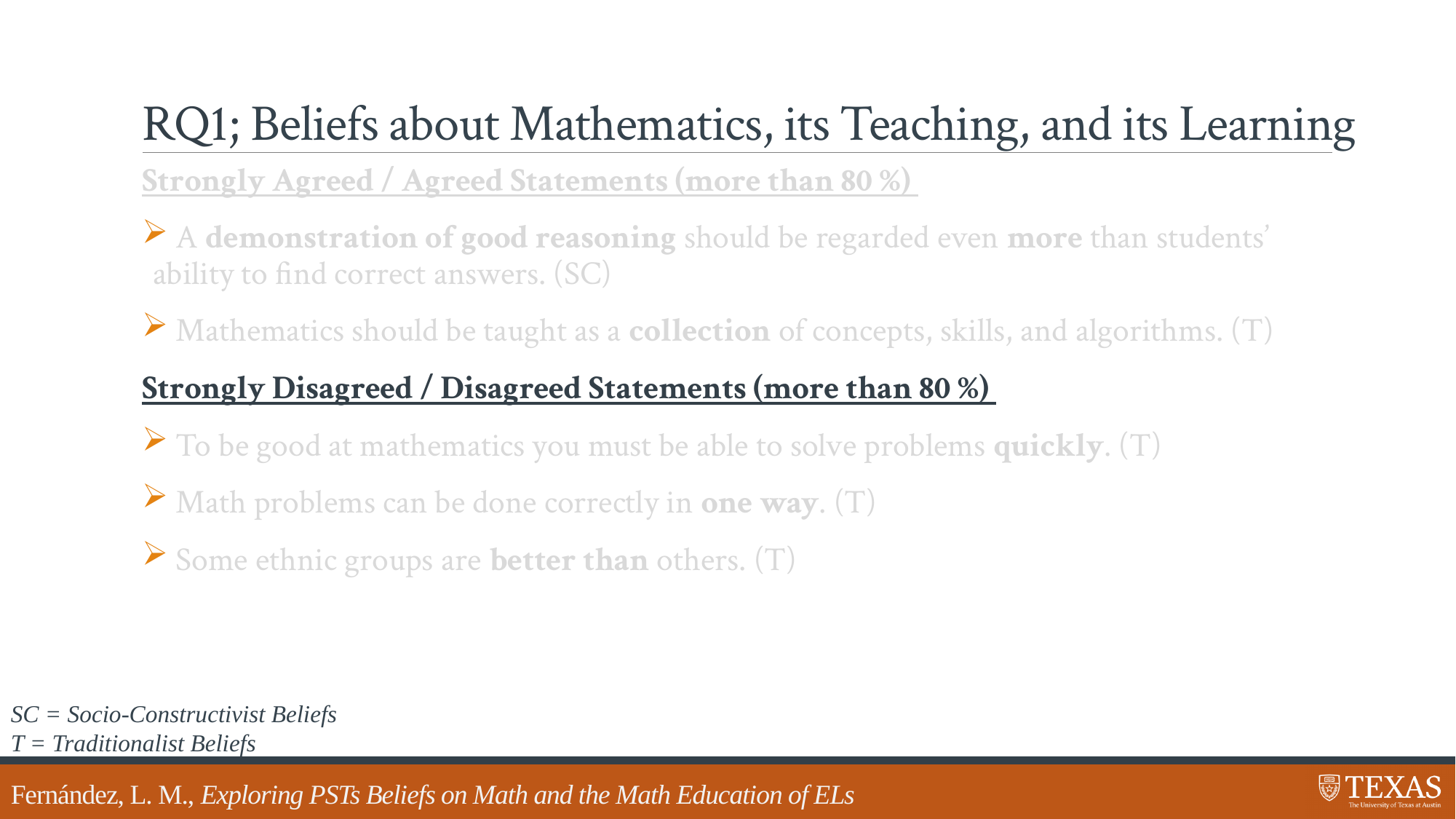

# RQ1; Beliefs about Mathematics, its Teaching, and its Learning
Strongly Agreed / Agreed Statements (more than 80 %)
 A demonstration of good reasoning should be regarded even more than students’ ability to find correct answers. (SC)
 Mathematics should be taught as a collection of concepts, skills, and algorithms. (T)
Strongly Disagreed / Disagreed Statements (more than 80 %)
 To be good at mathematics you must be able to solve problems quickly. (T)
 Math problems can be done correctly in one way. (T)
 Some ethnic groups are better than others. (T)

SC = Socio-Constructivist Beliefs
T = Traditionalist Beliefs
Fernández, L. M., Exploring PSTs Beliefs on Math and the Math Education of ELs